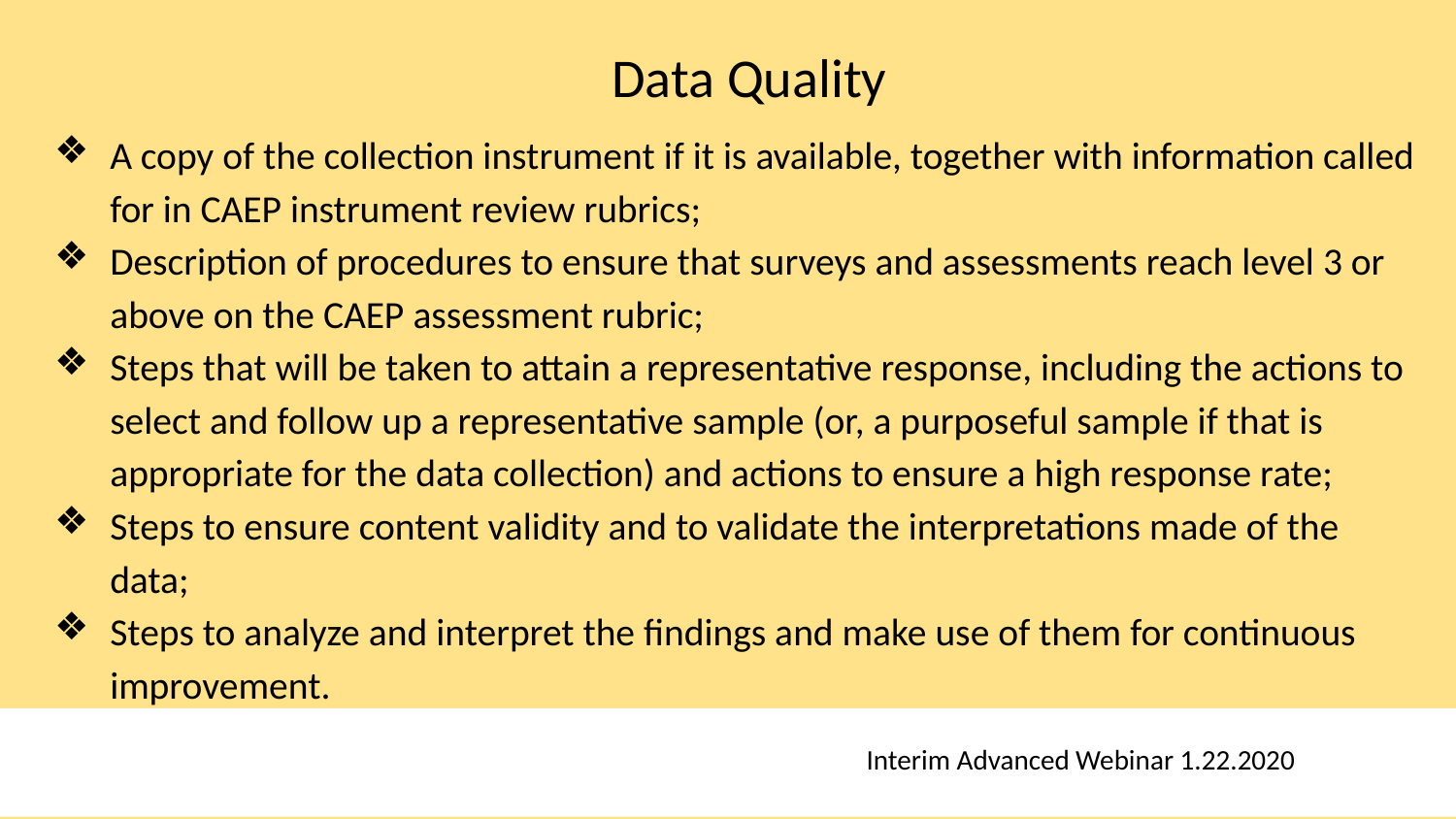

# Data Quality
A copy of the collection instrument if it is available, together with information called for in CAEP instrument review rubrics;
Description of procedures to ensure that surveys and assessments reach level 3 or above on the CAEP assessment rubric;
Steps that will be taken to attain a representative response, including the actions to select and follow up a representative sample (or, a purposeful sample if that is appropriate for the data collection) and actions to ensure a high response rate;
Steps to ensure content validity and to validate the interpretations made of the data;
Steps to analyze and interpret the findings and make use of them for continuous improvement.